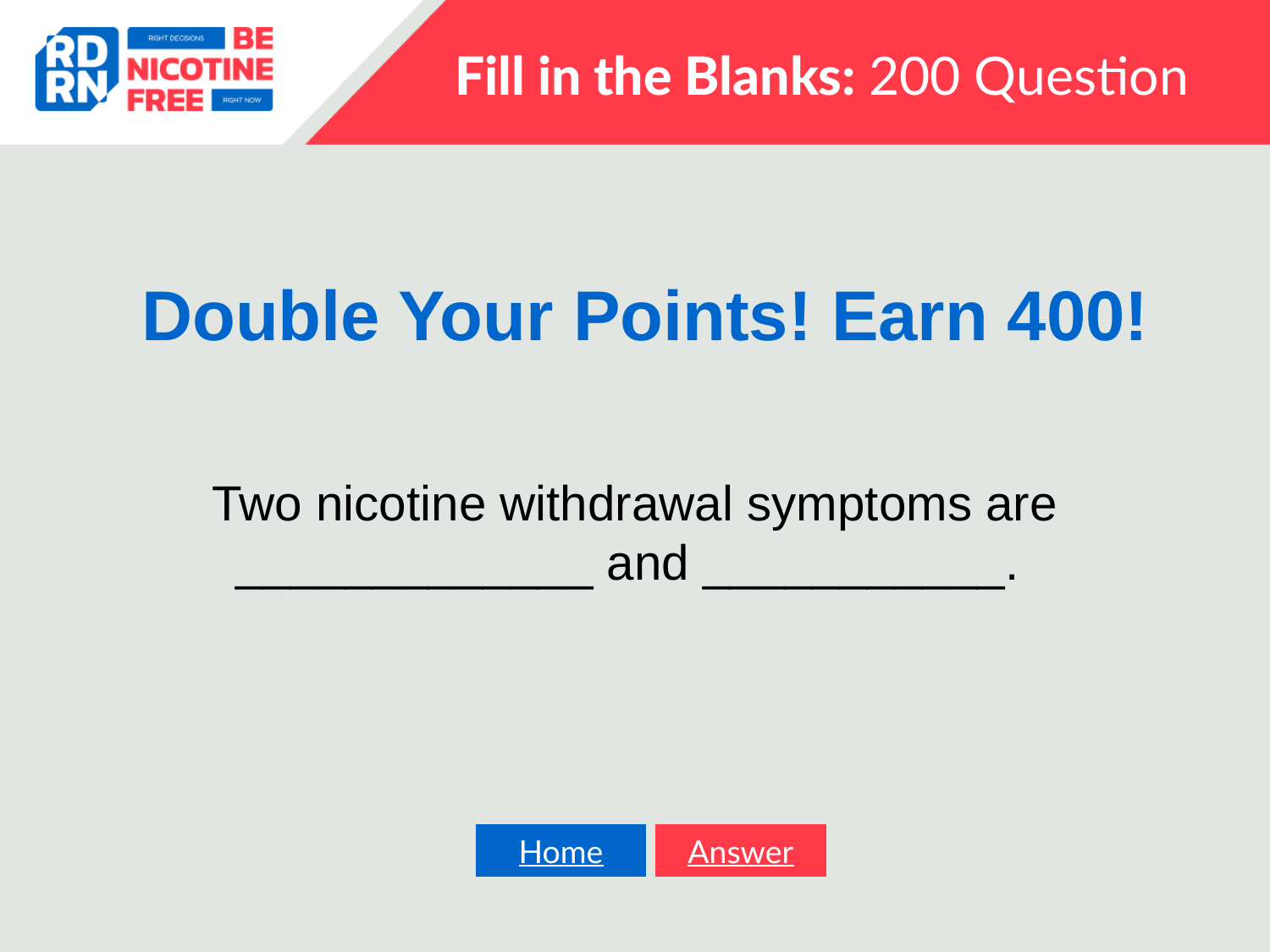

# Fill in the Blanks: 200 Question
Double Your Points! Earn 400!
Two nicotine withdrawal symptoms are _____________ and ___________.

Home
Answer